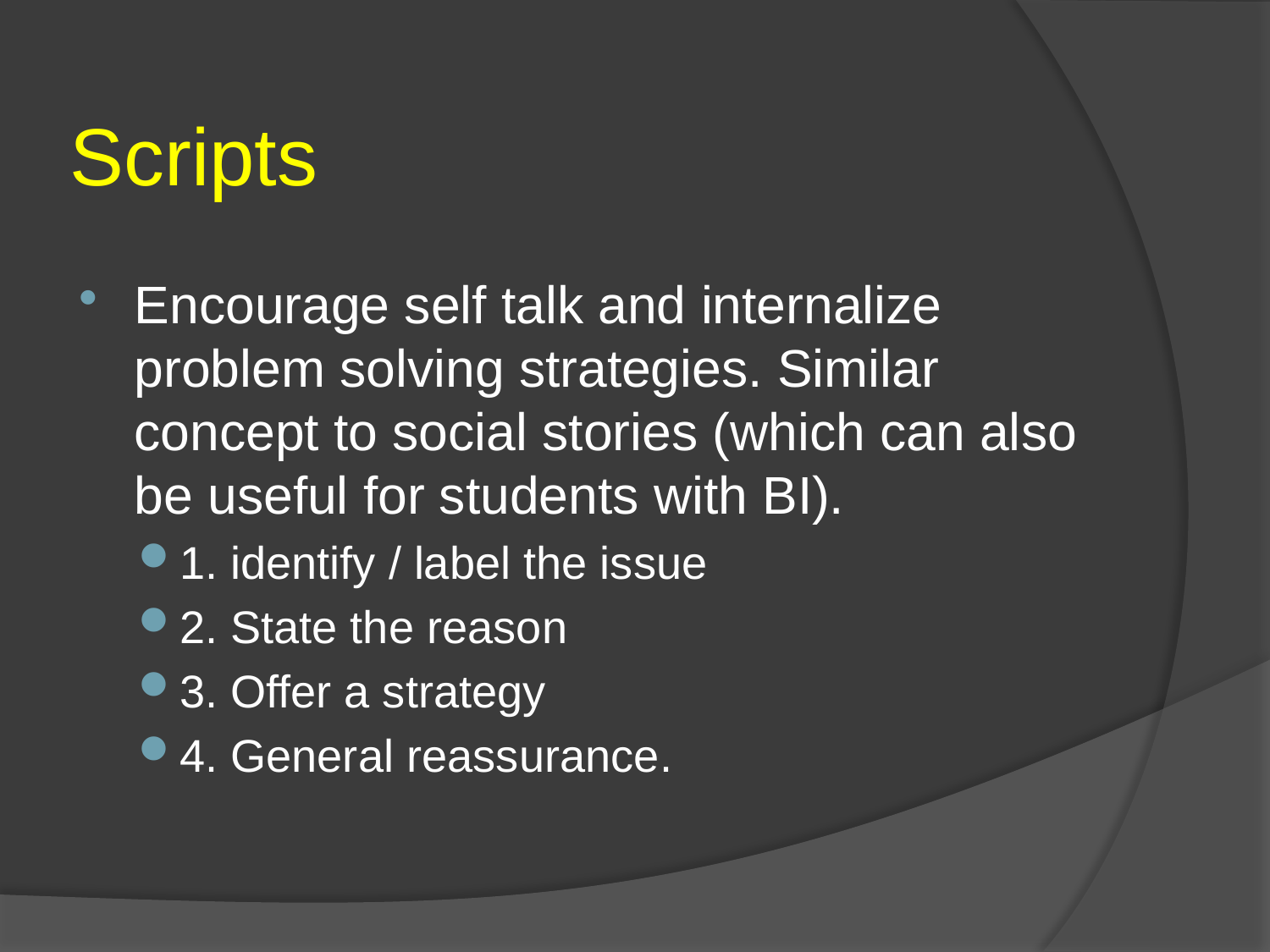

# Scripts
Encourage self talk and internalize problem solving strategies. Similar concept to social stories (which can also be useful for students with BI).
1. identify / label the issue
2. State the reason
3. Offer a strategy
4. General reassurance.